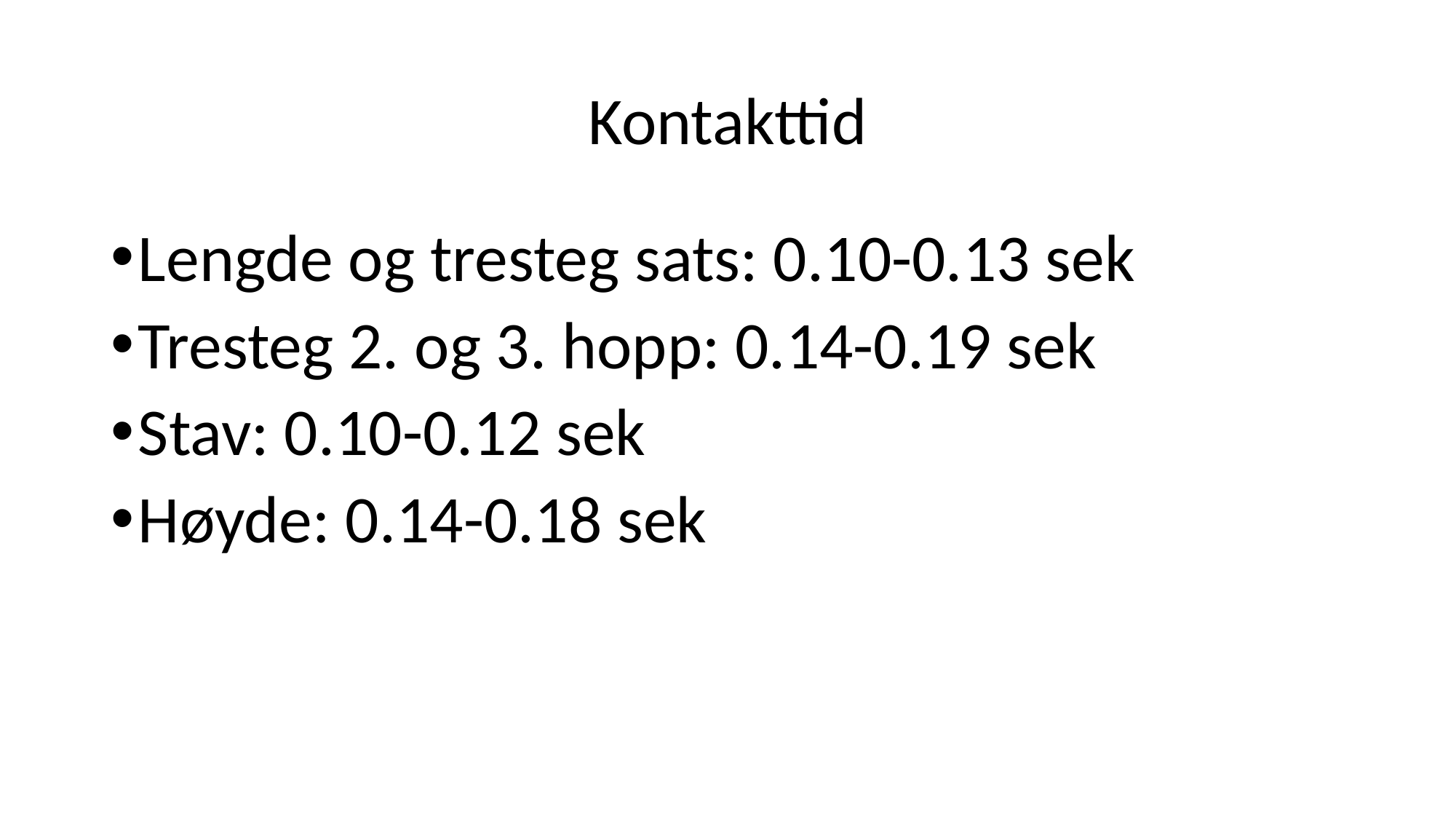

# Kontakttid
Lengde og tresteg sats: 0.10-0.13 sek
Tresteg 2. og 3. hopp: 0.14-0.19 sek
Stav: 0.10-0.12 sek
Høyde: 0.14-0.18 sek